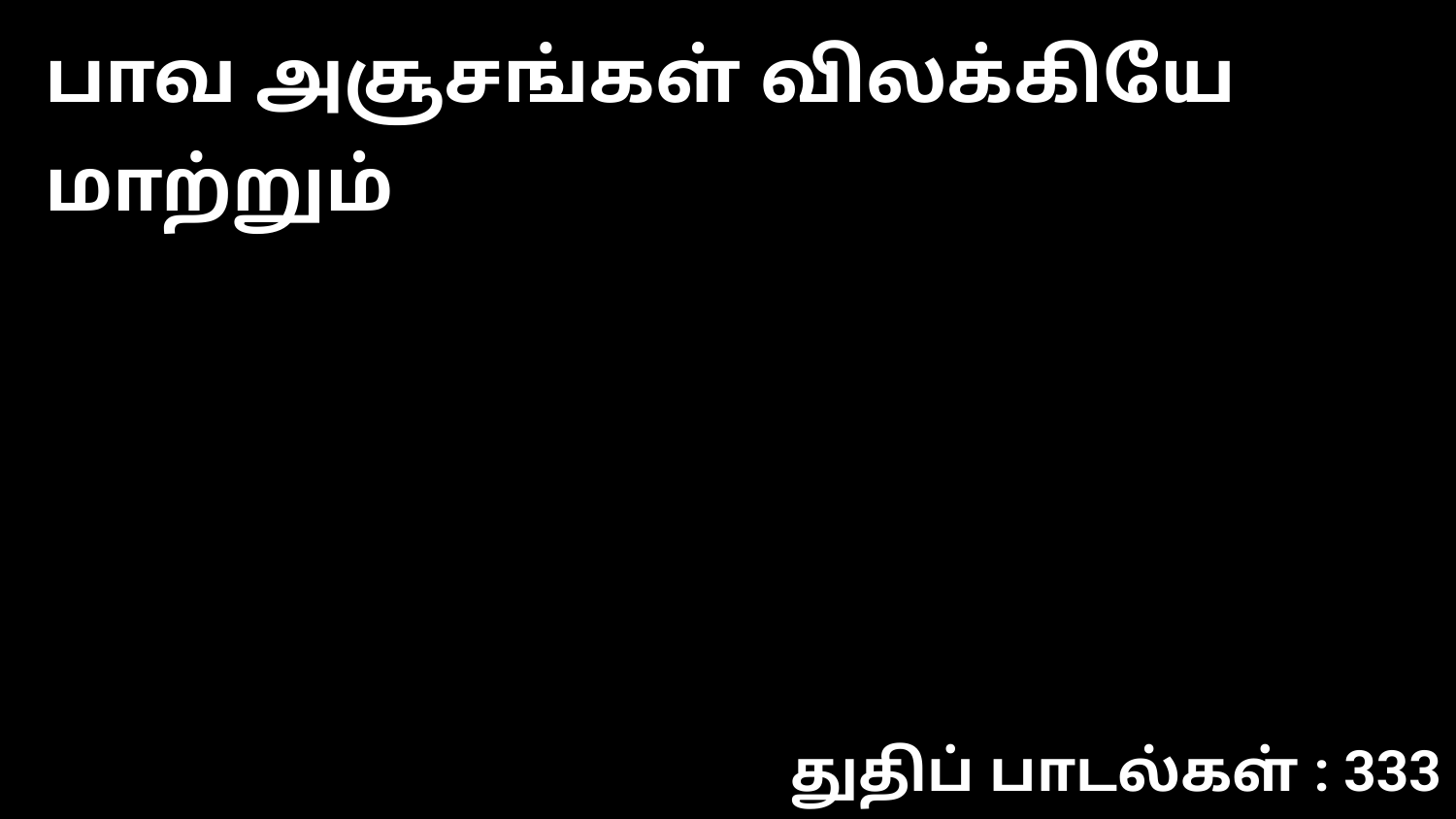

பாவ அசூசங்கள் விலக்கியே மாற்றும்
துதிப் பாடல்கள் : 333